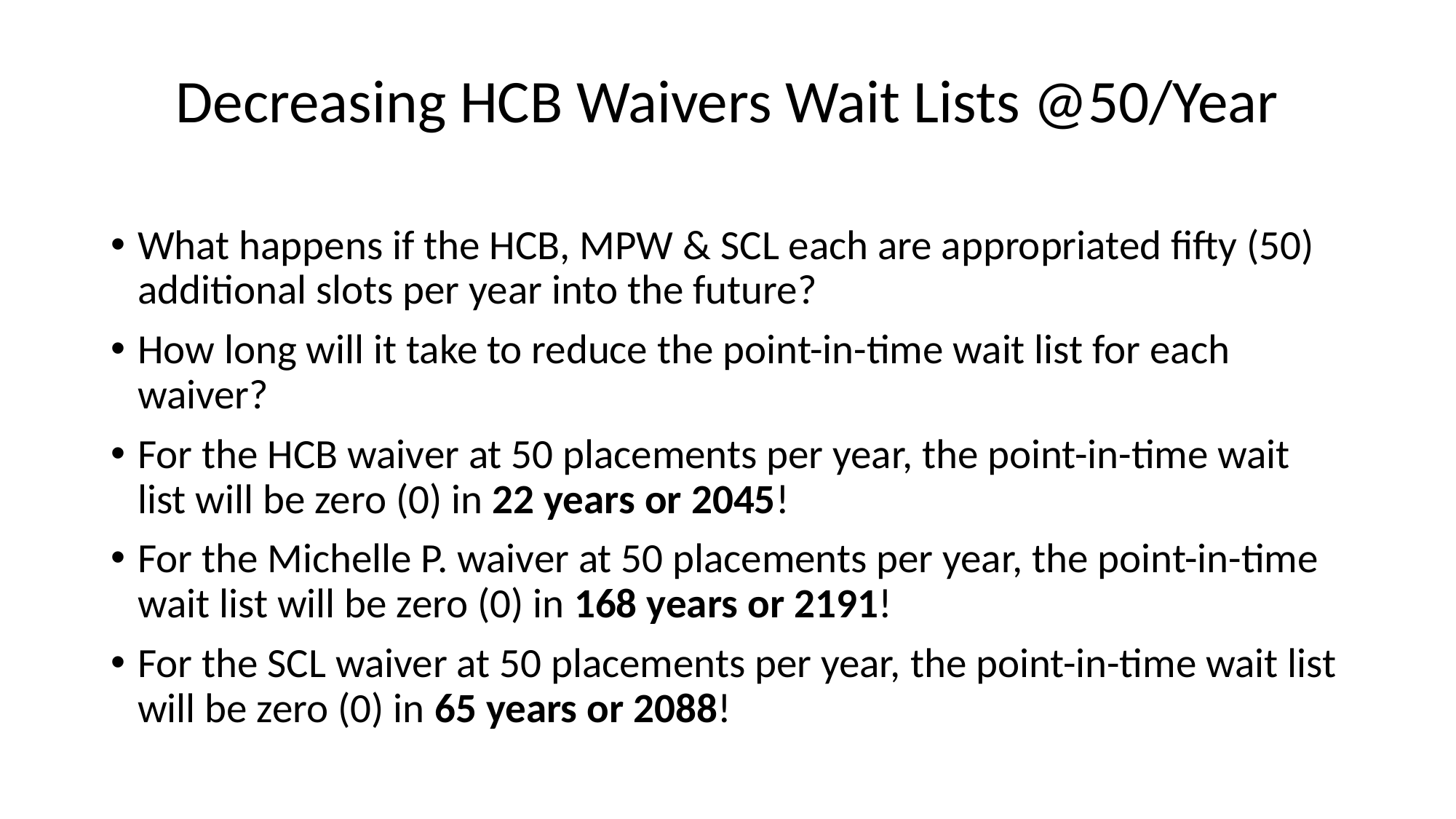

# Decreasing HCB Waivers Wait Lists @50/Year
What happens if the HCB, MPW & SCL each are appropriated fifty (50) additional slots per year into the future?
How long will it take to reduce the point-in-time wait list for each waiver?
For the HCB waiver at 50 placements per year, the point-in-time wait list will be zero (0) in 22 years or 2045!
For the Michelle P. waiver at 50 placements per year, the point-in-time wait list will be zero (0) in 168 years or 2191!
For the SCL waiver at 50 placements per year, the point-in-time wait list will be zero (0) in 65 years or 2088!